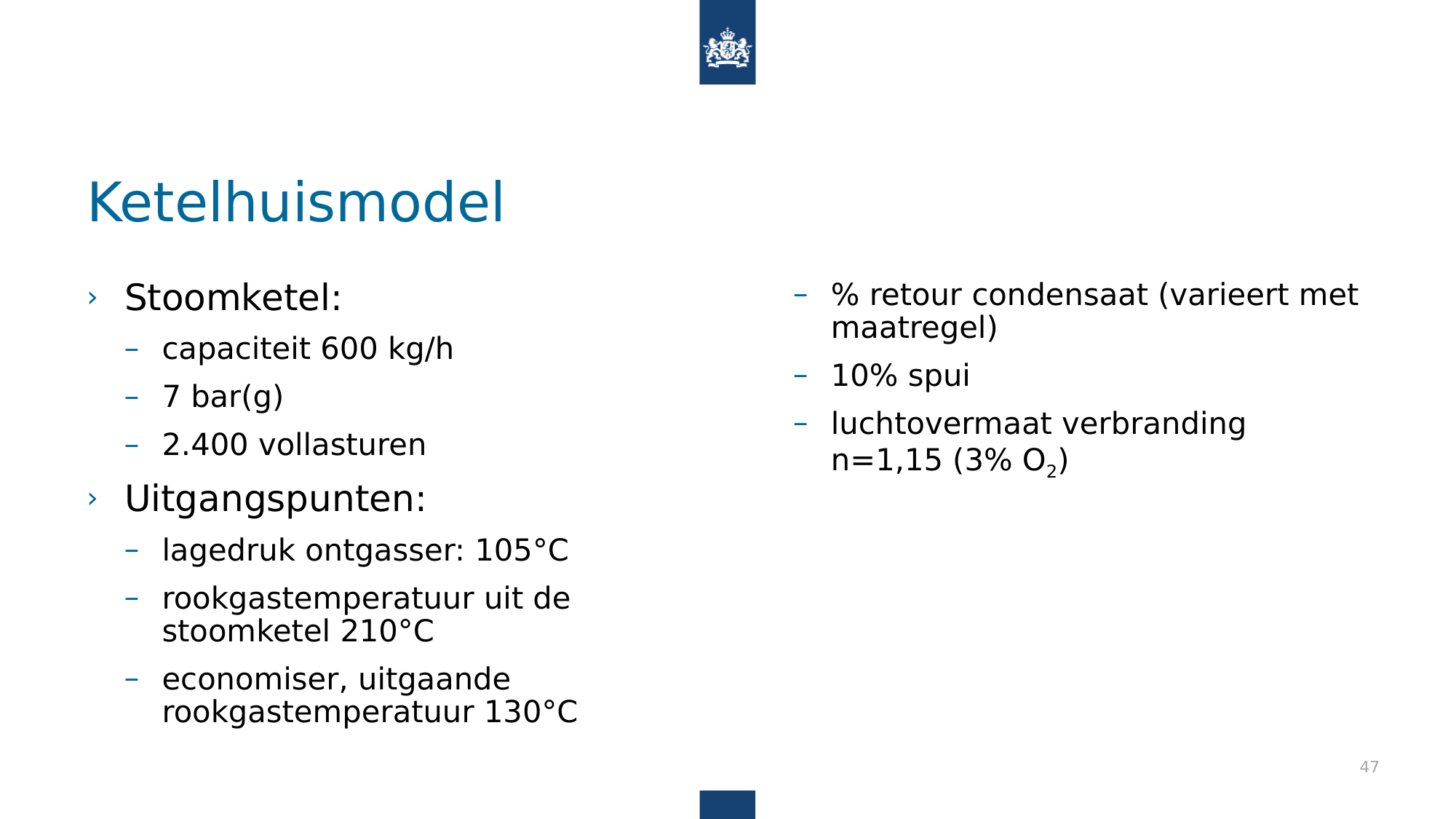

# Ketelhuismodel
Stoomketel:
capaciteit 600 kg/h
7 bar(g)
2.400 vollasturen
Uitgangspunten:
lagedruk ontgasser: 105°C
rookgastemperatuur uit de stoomketel 210°C
economiser, uitgaande rookgastemperatuur 130°C
% retour condensaat (varieert met maatregel)
10% spui
luchtovermaat verbranding n=1,15 (3% O2)

47